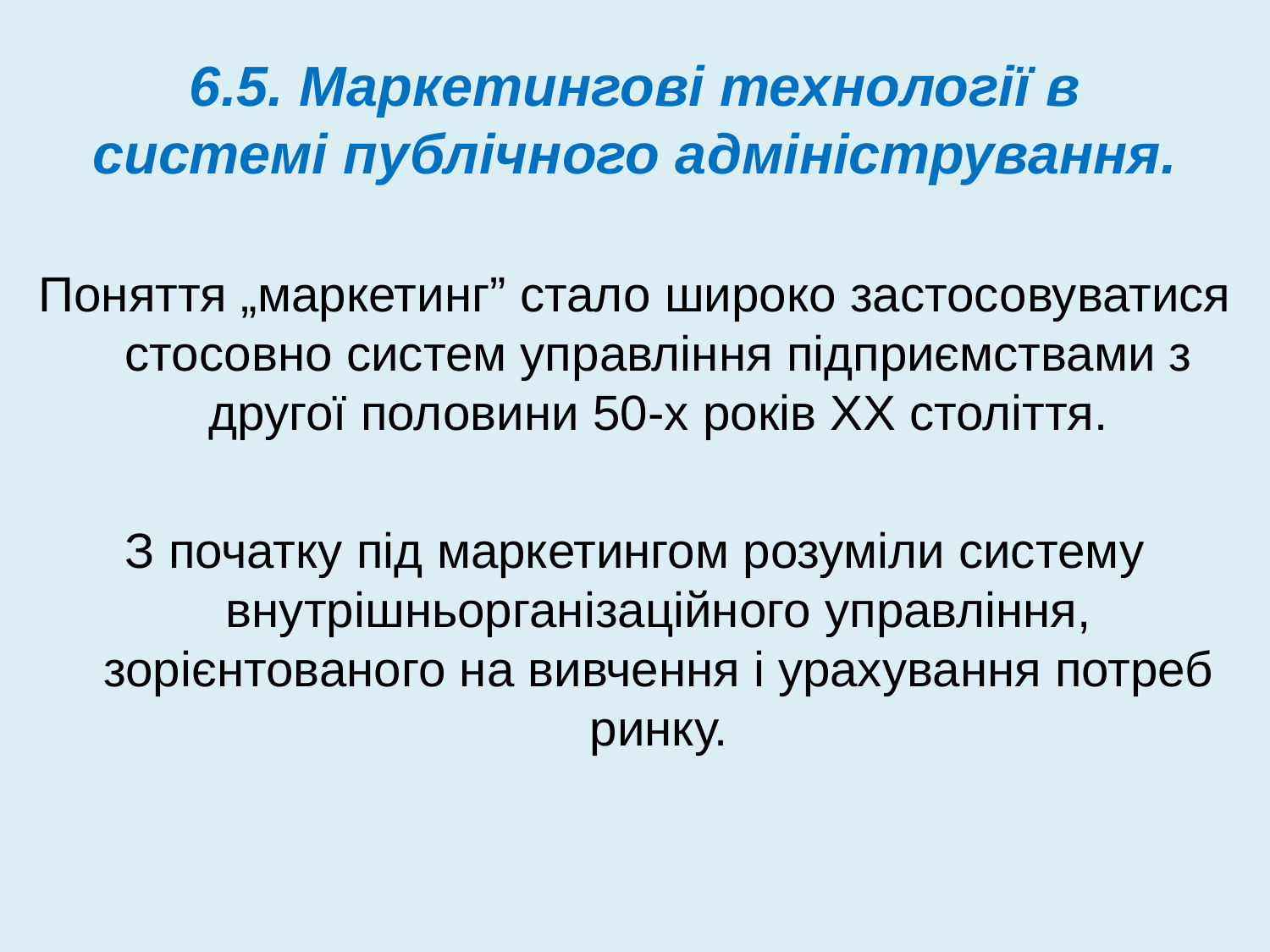

# 6.5. Маркетингові технології в системі публічного адміністрування.
Поняття „маркетинг” стало широко застосовуватися стосовно систем управління підприємствами з другої половини 50-х років ХХ століття.

З початку під маркетингом розуміли систему внутрішньорганізаційного управління, зорієнтованого на вивчення і урахування потреб ринку.